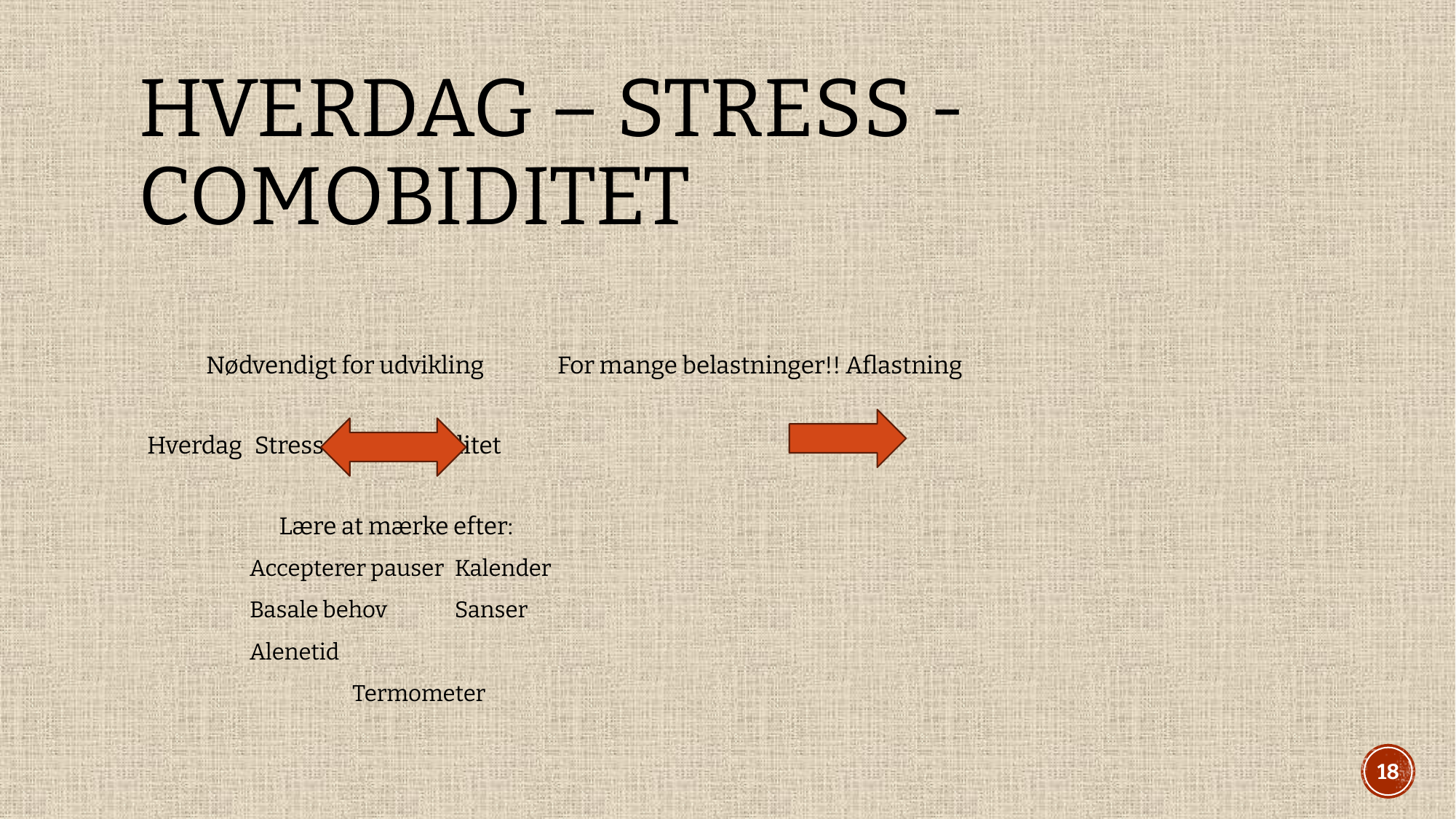

# Hverdag – stress - comobiditet

            Nødvendigt for udvikling			For mange belastninger!! Aflastning

Hverdag			 Stress					Comorbiditet

		      Lære at mærke efter:
		Accepterer pauser		Kalender
		Basale behov		Sanser
					Alenetid
		 			Termometer

18